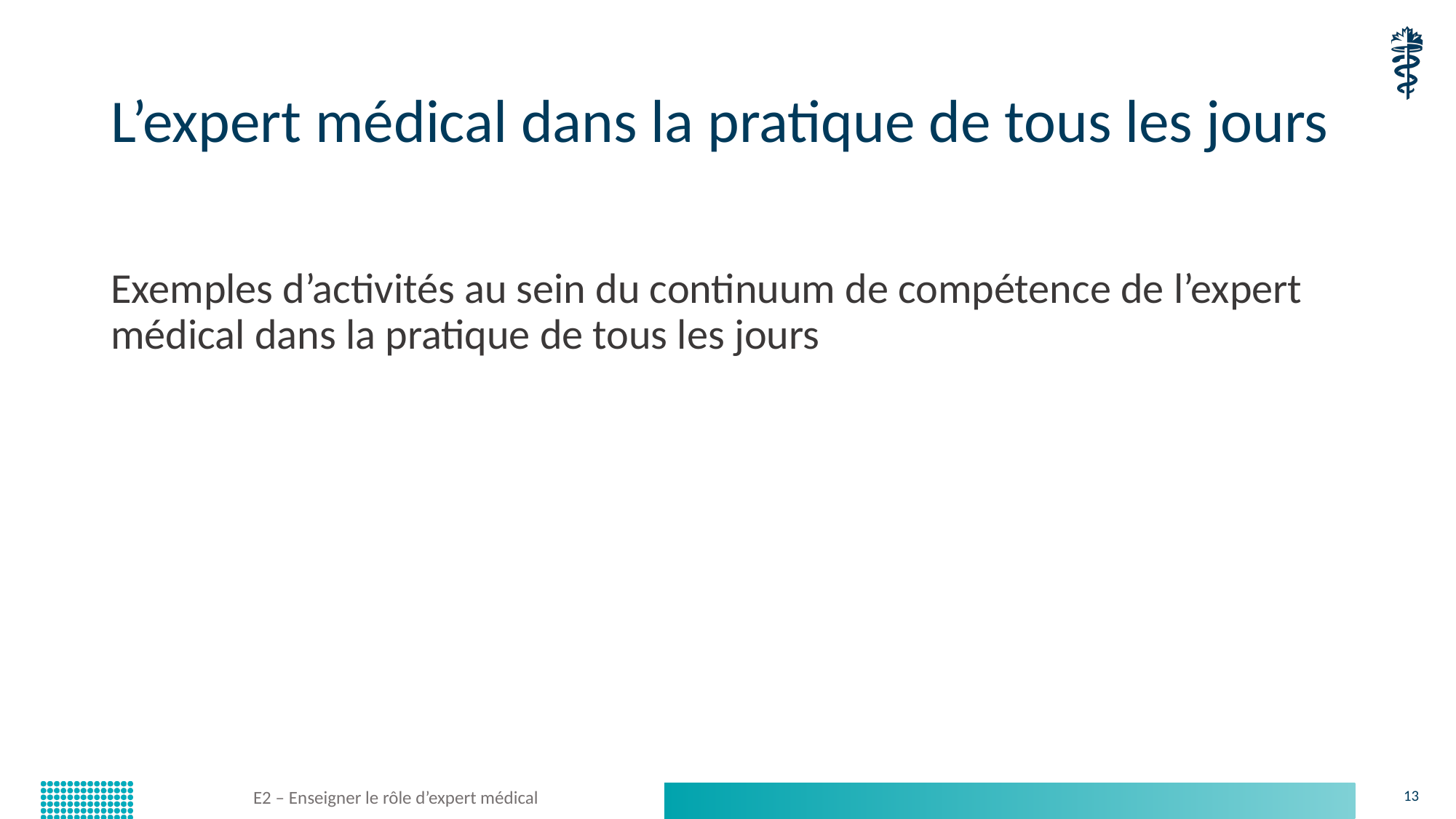

# L’expert médical dans la pratique de tous les jours

Exemples d’activités au sein du continuum de compétence de l’expert médical dans la pratique de tous les jours
E2 – Enseigner le rôle d’expert médical
13